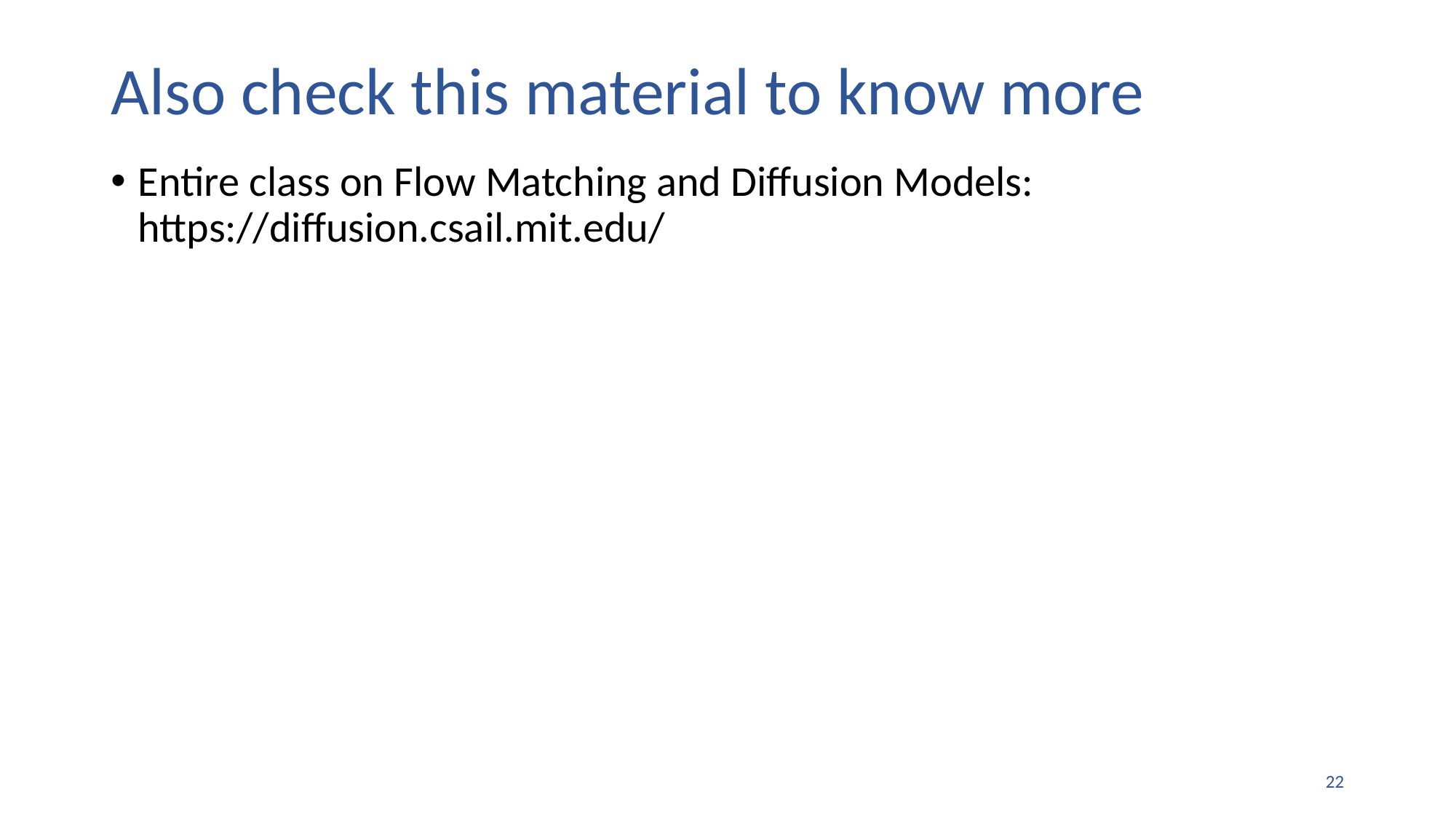

# Also check this material to know more
Entire class on Flow Matching and Diffusion Models: https://diffusion.csail.mit.edu/
22